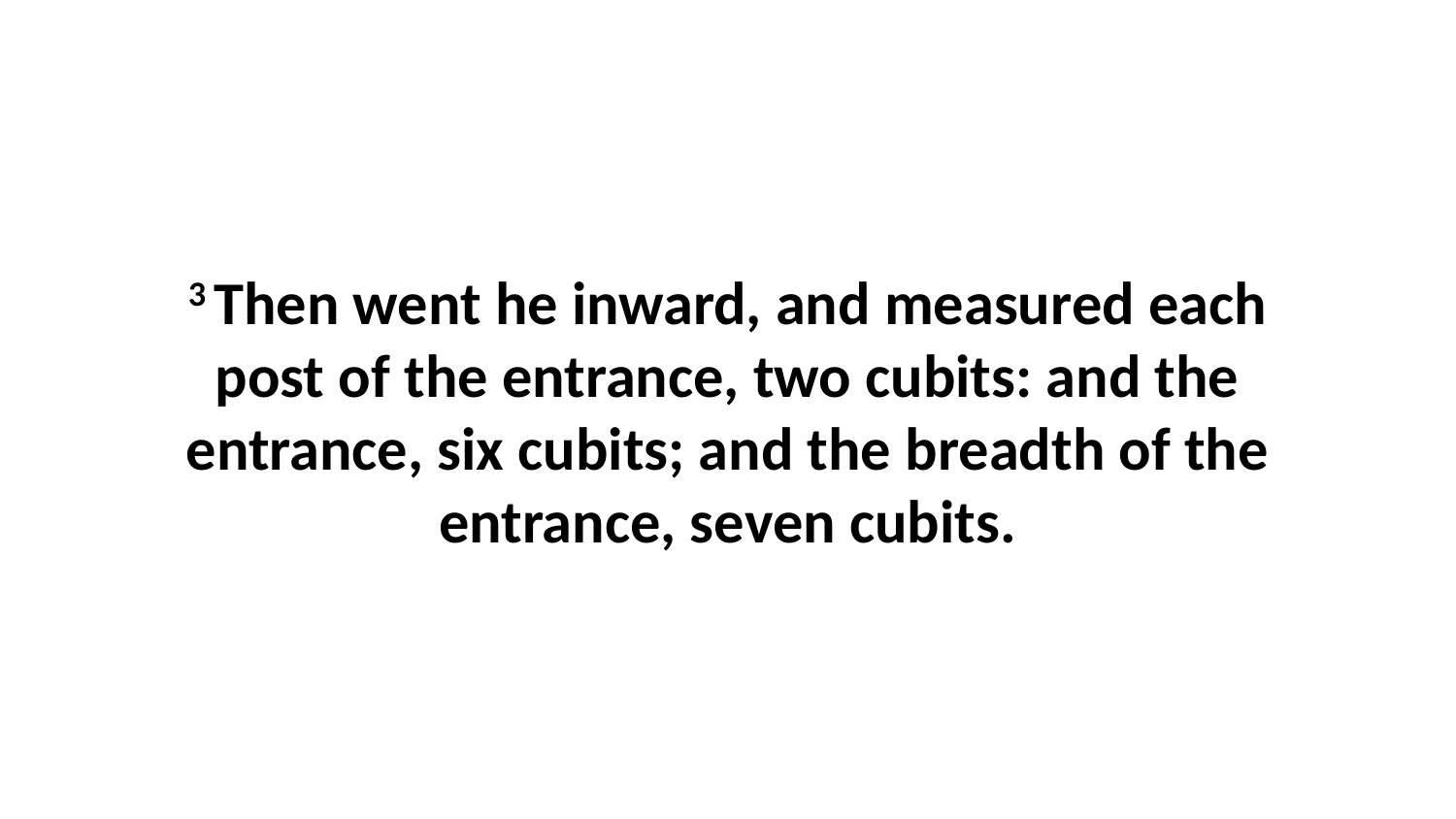

3 Then went he inward, and measured each post of the entrance, two cubits: and the entrance, six cubits; and the breadth of the entrance, seven cubits.